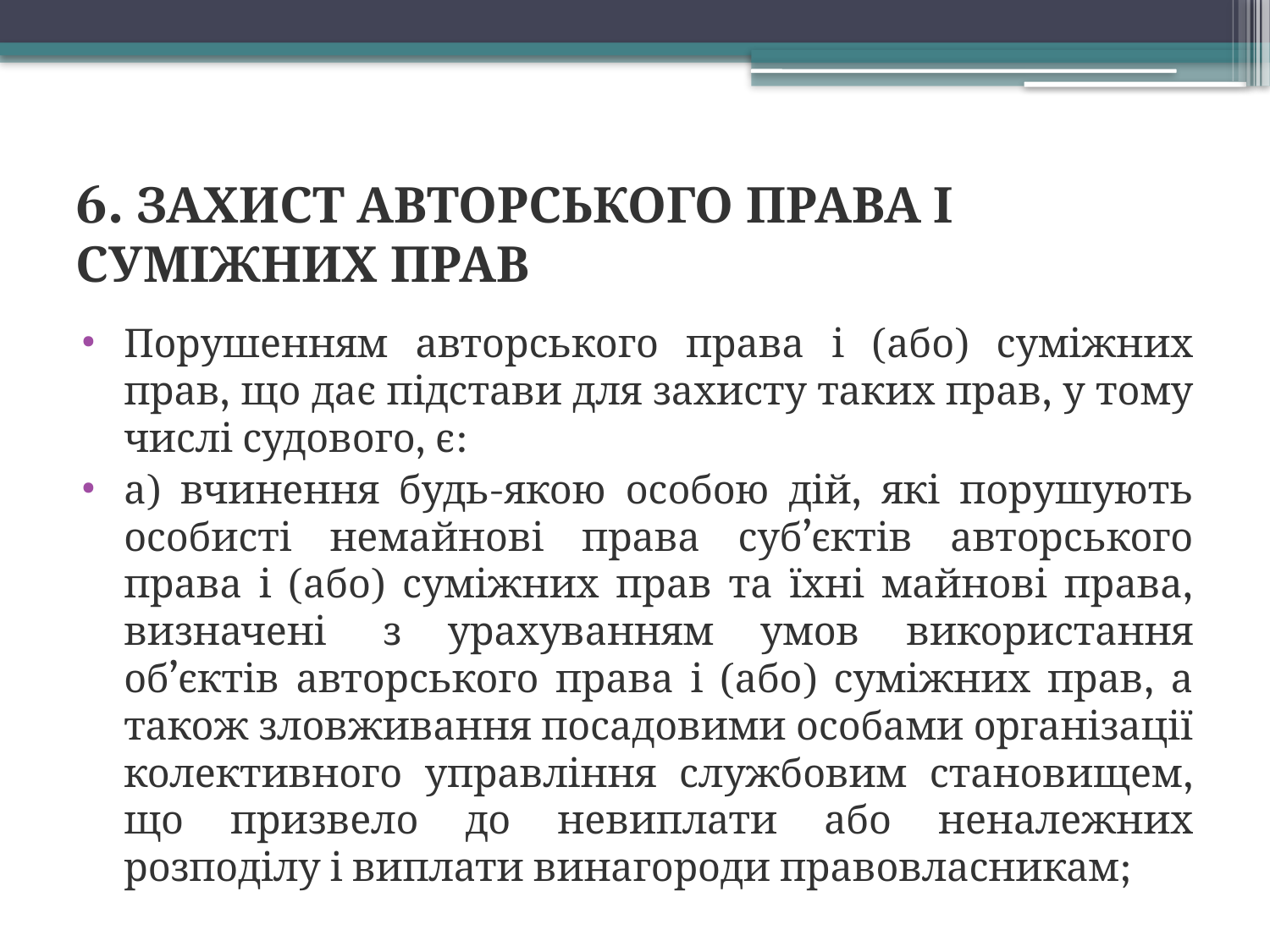

# 6. ЗАХИСТ АВТОРСЬКОГО ПРАВА І СУМІЖНИХ ПРАВ
Порушенням авторського права і (або) суміжних прав, що дає підстави для захисту таких прав, у тому числі судового, є:
а) вчинення будь-якою особою дій, які порушують особисті немайнові права суб’єктів авторського права і (або) суміжних прав та їхні майнові права, визначені  з урахуванням умов використання об’єктів авторського права і (або) суміжних прав, а також зловживання посадовими особами організації колективного управління службовим становищем, що призвело до невиплати або неналежних розподілу і виплати винагороди правовласникам;